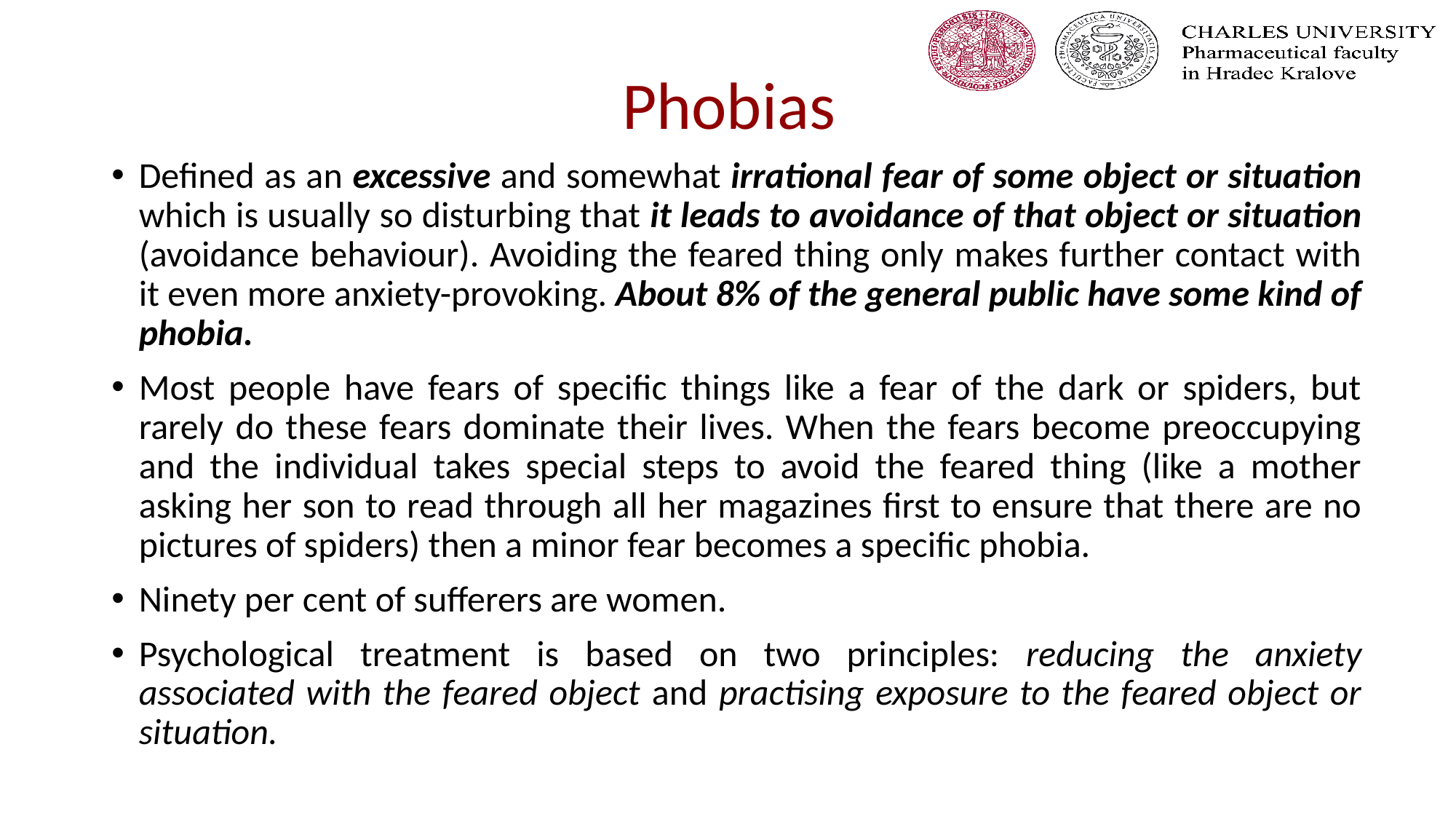

# Phobias
Defined as an excessive and somewhat irrational fear of some object or situation which is usually so disturbing that it leads to avoidance of that object or situation (avoidance behaviour). Avoiding the feared thing only makes further contact with it even more anxiety-provoking. About 8% of the general public have some kind of phobia.
Most people have fears of specific things like a fear of the dark or spiders, but rarely do these fears dominate their lives. When the fears become preoccupying and the individual takes special steps to avoid the feared thing (like a mother asking her son to read through all her magazines first to ensure that there are no pictures of spiders) then a minor fear becomes a specific phobia.
Ninety per cent of sufferers are women.
Psychological treatment is based on two principles: reducing the anxiety associated with the feared object and practising exposure to the feared object or situation.